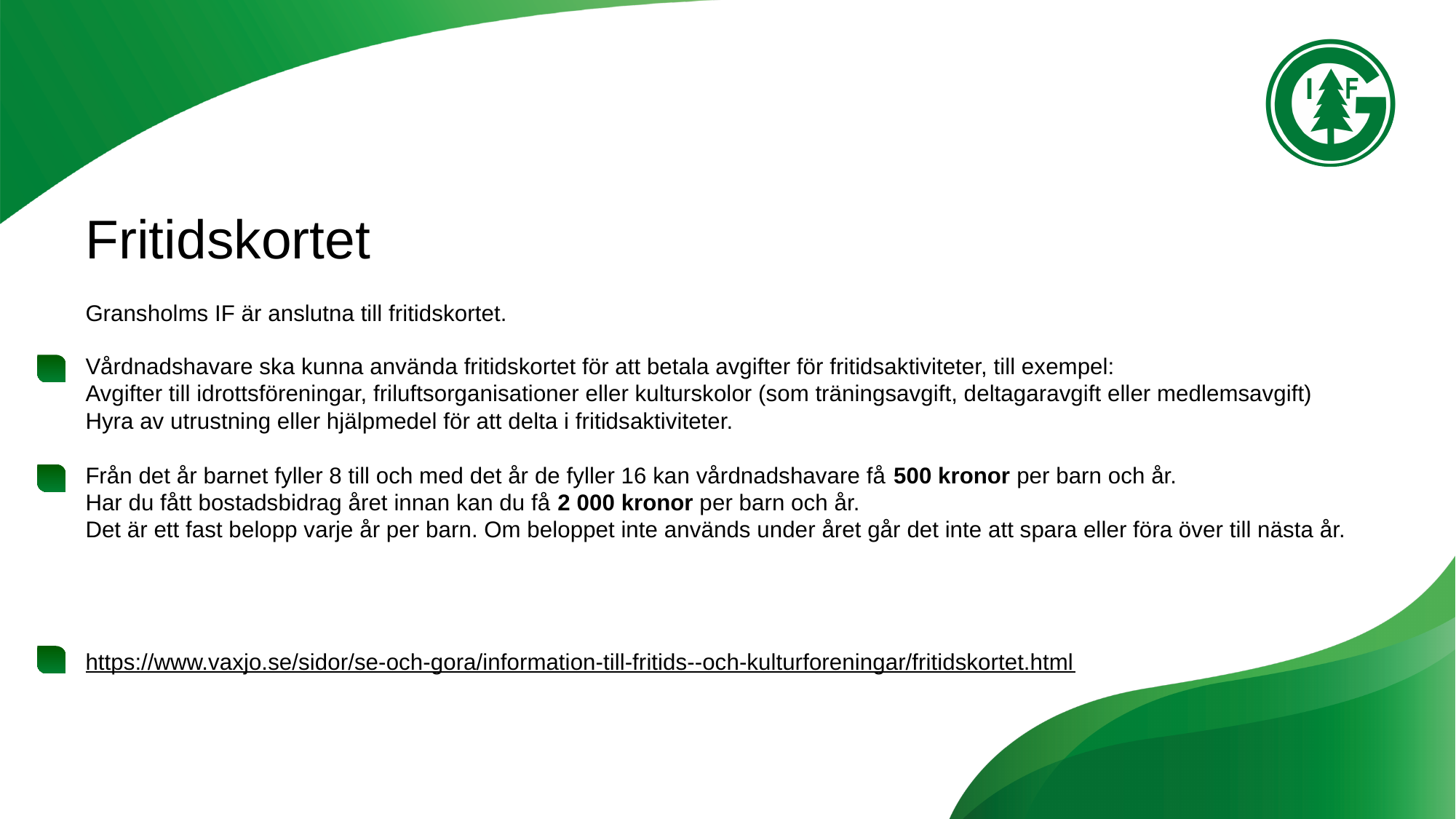

Fritidskortet

Gransholms IF är anslutna till fritidskortet.
Vårdnadshavare ska kunna använda fritidskortet för att betala avgifter för fritidsaktiviteter, till exempel:
Avgifter till idrottsföreningar, friluftsorganisationer eller kulturskolor (som träningsavgift, deltagaravgift eller medlemsavgift)
Hyra av utrustning eller hjälpmedel för att delta i fritidsaktiviteter.

Från det år barnet fyller 8 till och med det år de fyller 16 kan vårdnadshavare få 500 kronor per barn och år.
Har du fått bostadsbidrag året innan kan du få 2 000 kronor per barn och år.
Det är ett fast belopp varje år per barn. Om beloppet inte används under året går det inte att spara eller föra över till nästa år.

https://www.vaxjo.se/sidor/se-och-gora/information-till-fritids--och-kulturforeningar/fritidskortet.html